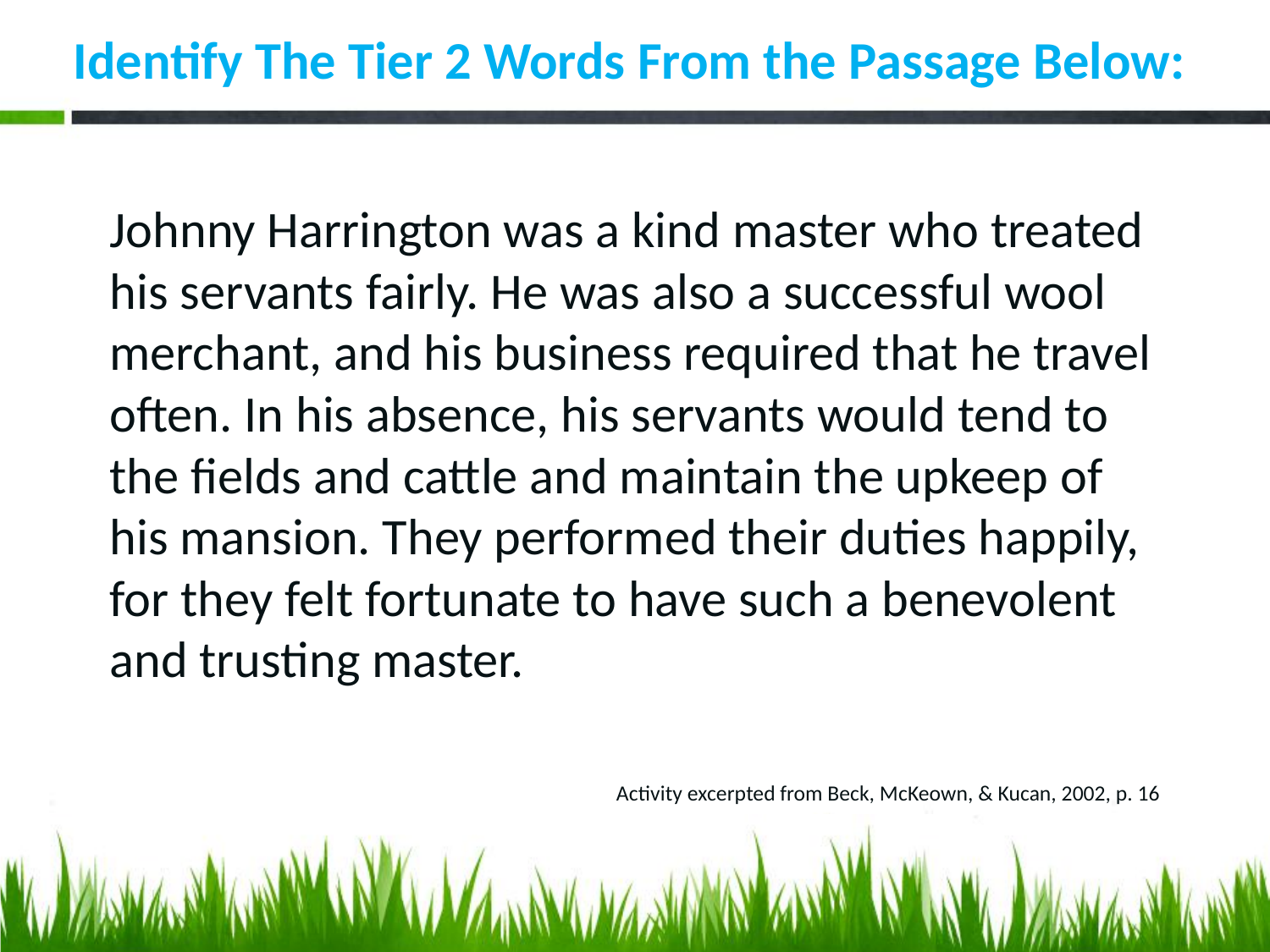

# Identify The Tier 2 Words From the Passage Below:
Johnny Harrington was a kind master who treated his servants fairly. He was also a successful wool merchant, and his business required that he travel often. In his absence, his servants would tend to the fields and cattle and maintain the upkeep of his mansion. They performed their duties happily, for they felt fortunate to have such a benevolent and trusting master.

Activity excerpted from Beck, McKeown, & Kucan, 2002, p. 16